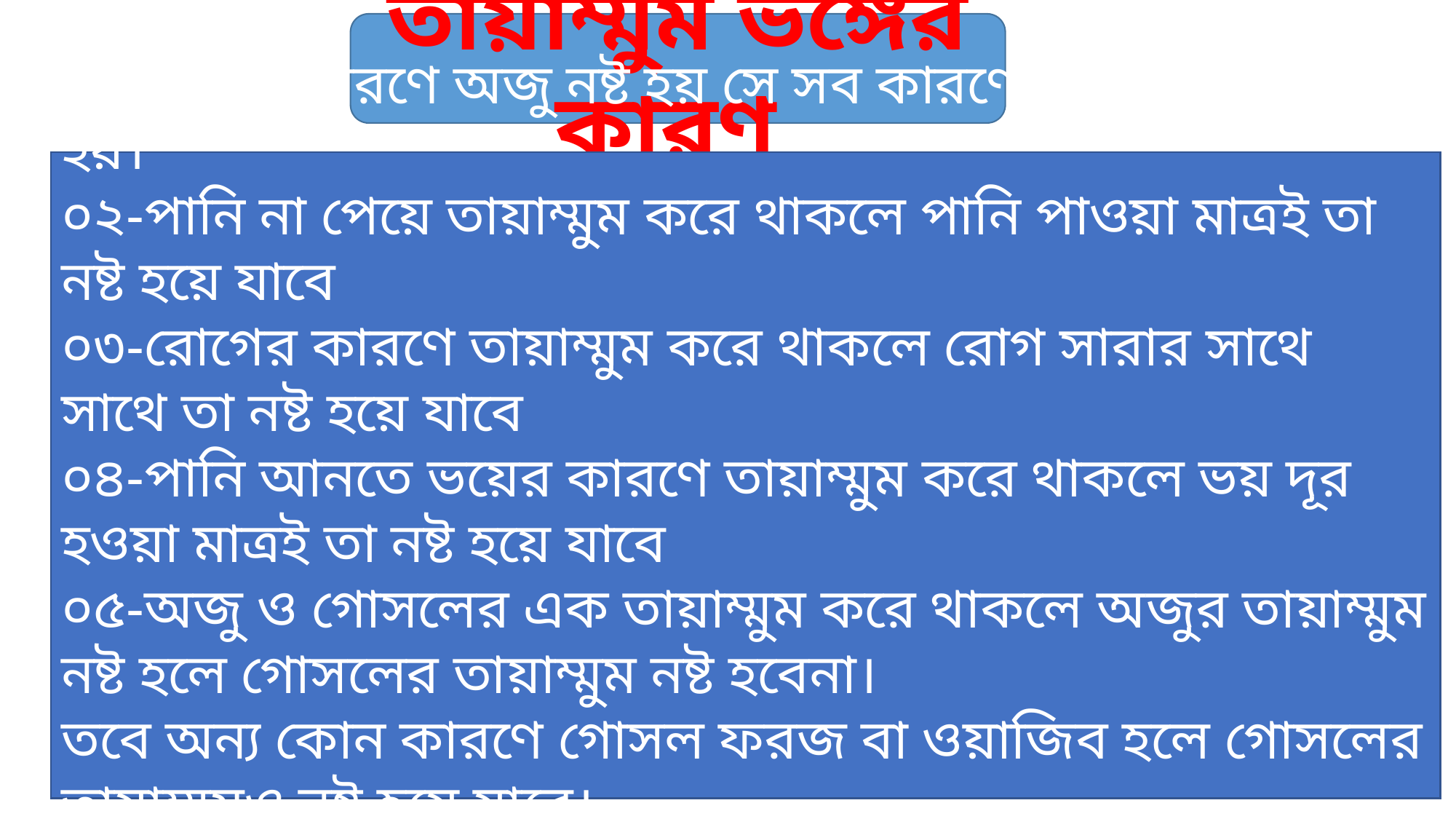

তায়াম্মুম ভঙ্গের কারণ
০১-যে সব কারণে অজু নষ্ট হয় সে সব কারণে তায়াম্মুমও নষ্ট হয়।
০২-পানি না পেয়ে তায়াম্মুম করে থাকলে পানি পাওয়া মাত্রই তা নষ্ট হয়ে যাবে
০৩-রোগের কারণে তায়াম্মুম করে থাকলে রোগ সারার সাথে সাথে তা নষ্ট হয়ে যাবে
০৪-পানি আনতে ভয়ের কারণে তায়াম্মুম করে থাকলে ভয় দূর হওয়া মাত্রই তা নষ্ট হয়ে যাবে
০৫-অজু ও গোসলের এক তায়াম্মুম করে থাকলে অজুর তায়াম্মুম নষ্ট হলে গোসলের তায়াম্মুম নষ্ট হবেনা।
তবে অন্য কোন কারণে গোসল ফরজ বা ওয়াজিব হলে গোসলের তায়াম্মুমও নষ্ট হয়ে যাবে।